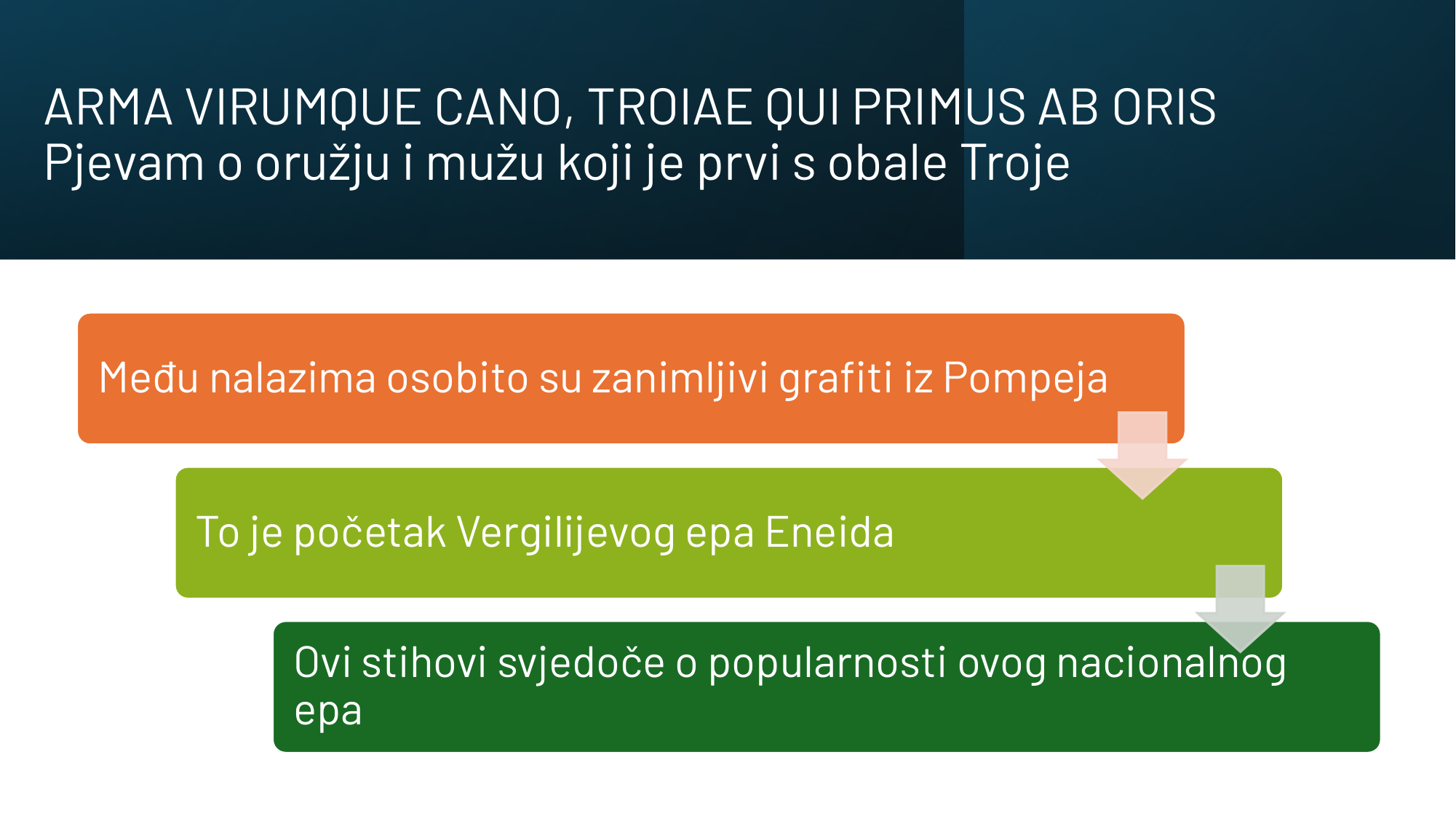

# ARMA VIRUMQUE CANO, TROIAE QUI PRIMUS AB ORIS Pjevam o oružju i mužu koji je prvi s obale Troje
Među nalazima osobito su zanimljivi grafiti iz Pompeja
To je početak Vergilijevog epa Eneida
Ovi stihovi svjedoče o popularnosti ovog nacionalnog epa